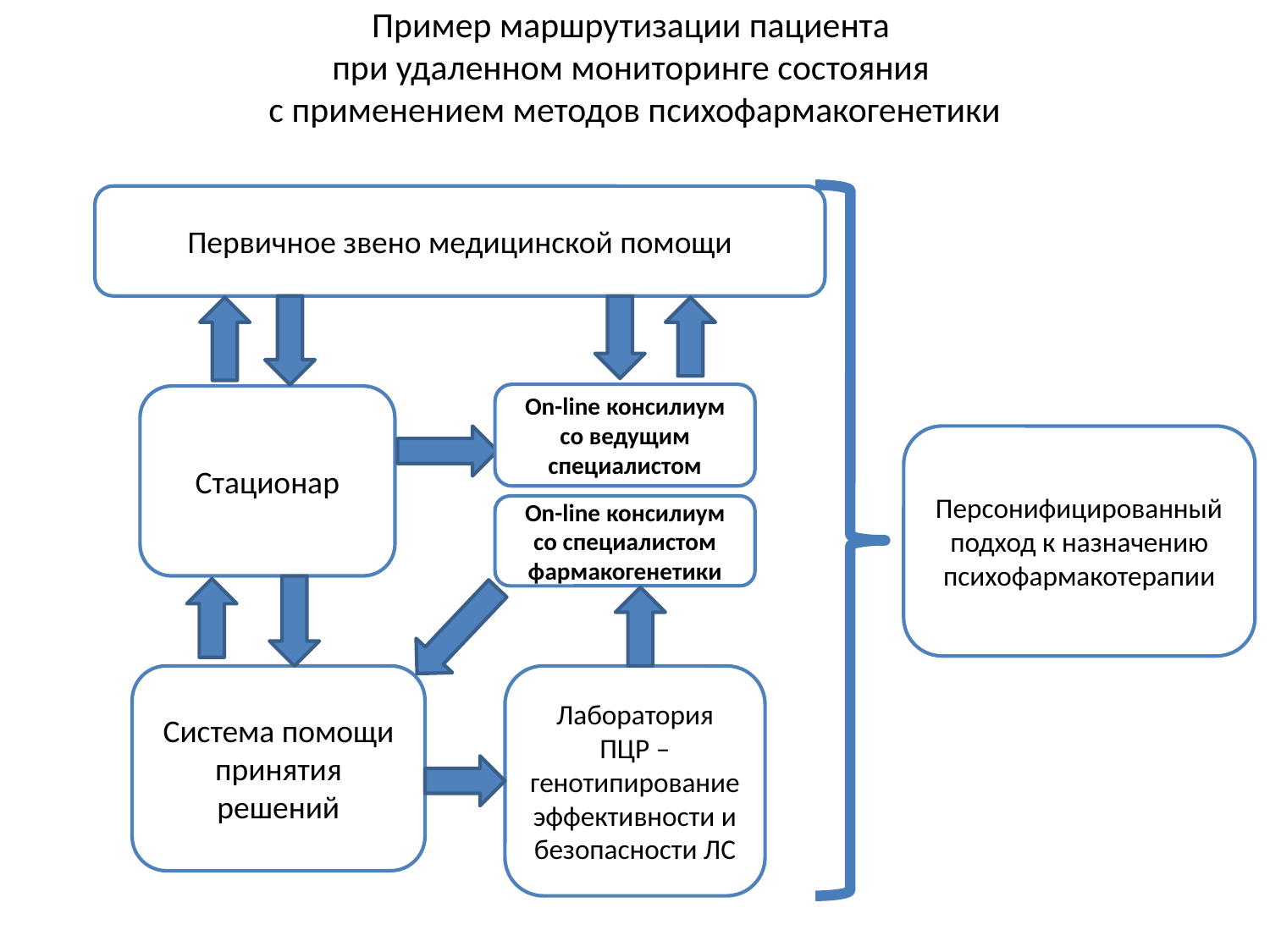

# Пример маршрутизации пациента при удаленном мониторинге состояния с применением методов психофармакогенетики

Первичное звено медицинской помощи

On-line консилиум со ведущим специалистом
Стационар

Персонифицированный подход к назначению психофармакотерапии
On-line консилиум со специалистом фармакогенетики

Система помощи принятия решений
Лаборатория ПЦР – генотипирование эффективности и безопасности ЛС